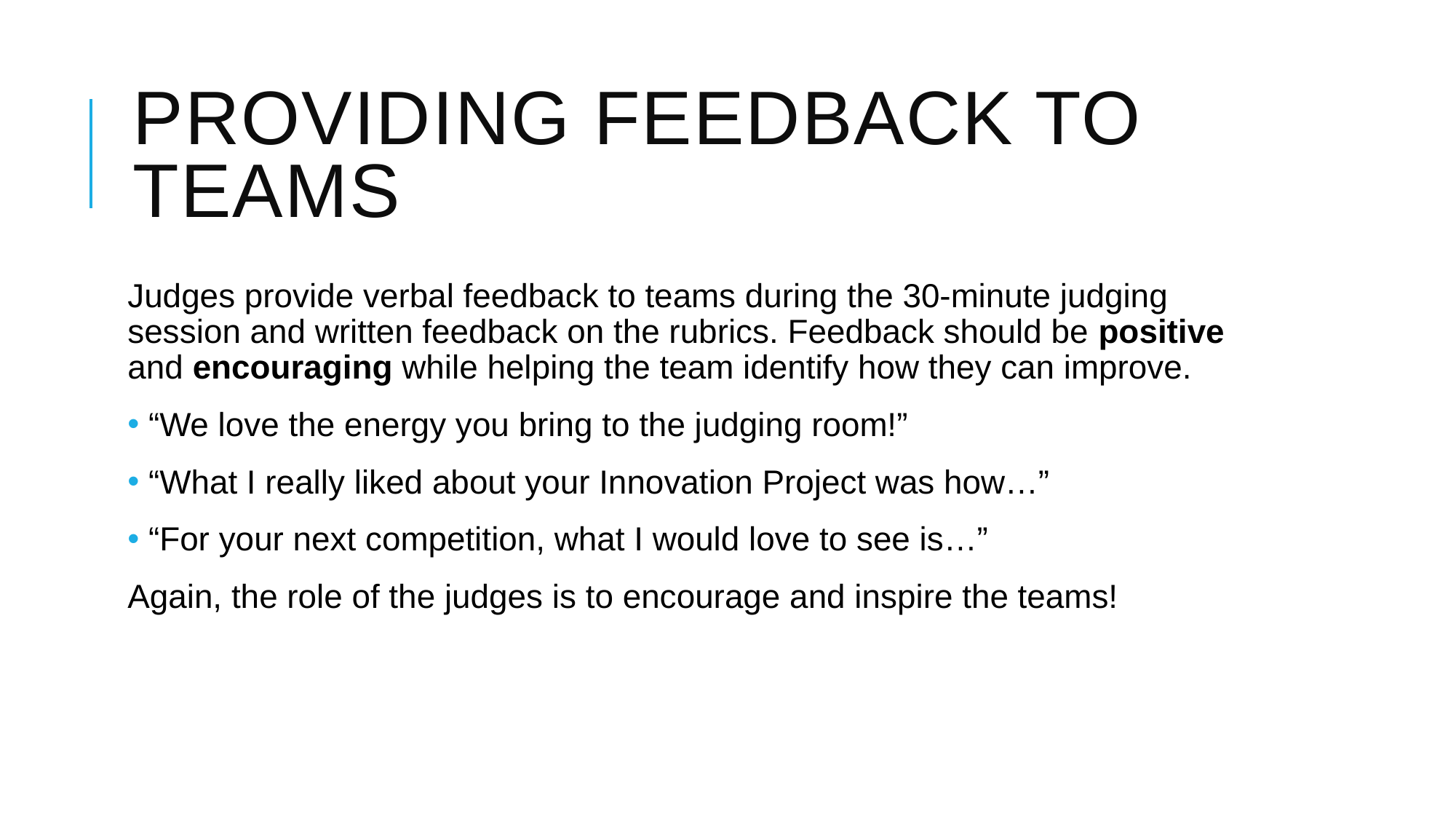

# Providing feedback to teams
Judges provide verbal feedback to teams during the 30-minute judging session and written feedback on the rubrics. Feedback should be positive and encouraging while helping the team identify how they can improve.
 “We love the energy you bring to the judging room!”
 “What I really liked about your Innovation Project was how…”
 “For your next competition, what I would love to see is…”
Again, the role of the judges is to encourage and inspire the teams!